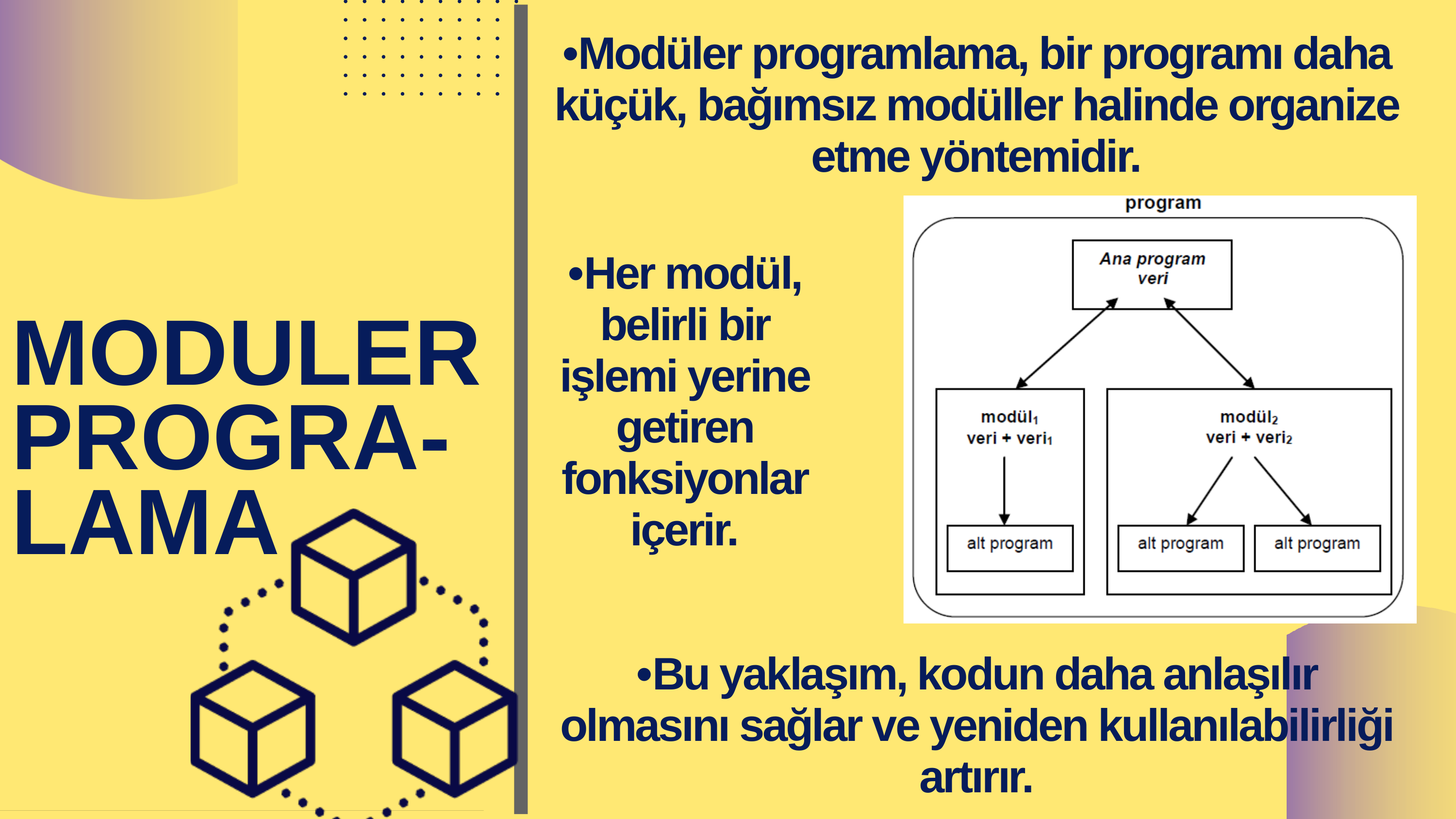

•Modüler programlama, bir programı daha küçük, bağımsız modüller halinde organize etme yöntemidir.

•Her modül, belirli bir işlemi yerine getiren fonksiyonlar içerir.

MODULER
PROGRA-LAMA

•Bu yaklaşım, kodun daha anlaşılır olmasını sağlar ve yeniden kullanılabilirliği artırır.